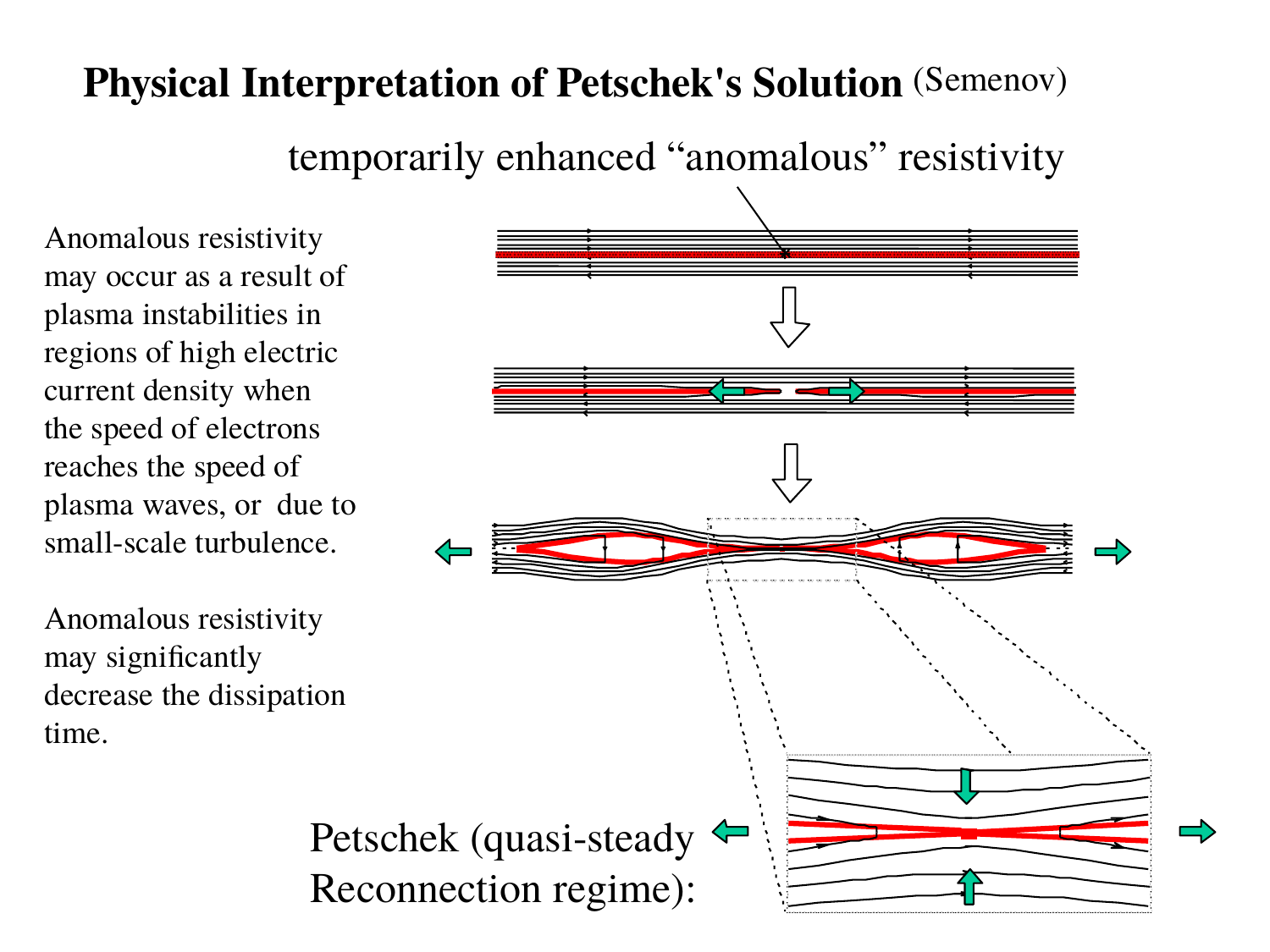

Physical Interpretation of Petschek's Solution

Petschek (quasi-steady
Reconnection regime):

(Semenov)
temporarily enhanced “anomalous” resistivity

Anomalous resistivity may occur as a result of plasma instabilities in regions of high electric current density when the speed of electrons reaches the speed of plasma waves, or  due to small-scale turbulence.

Anomalous resistivity may significantly decrease the dissipation time.